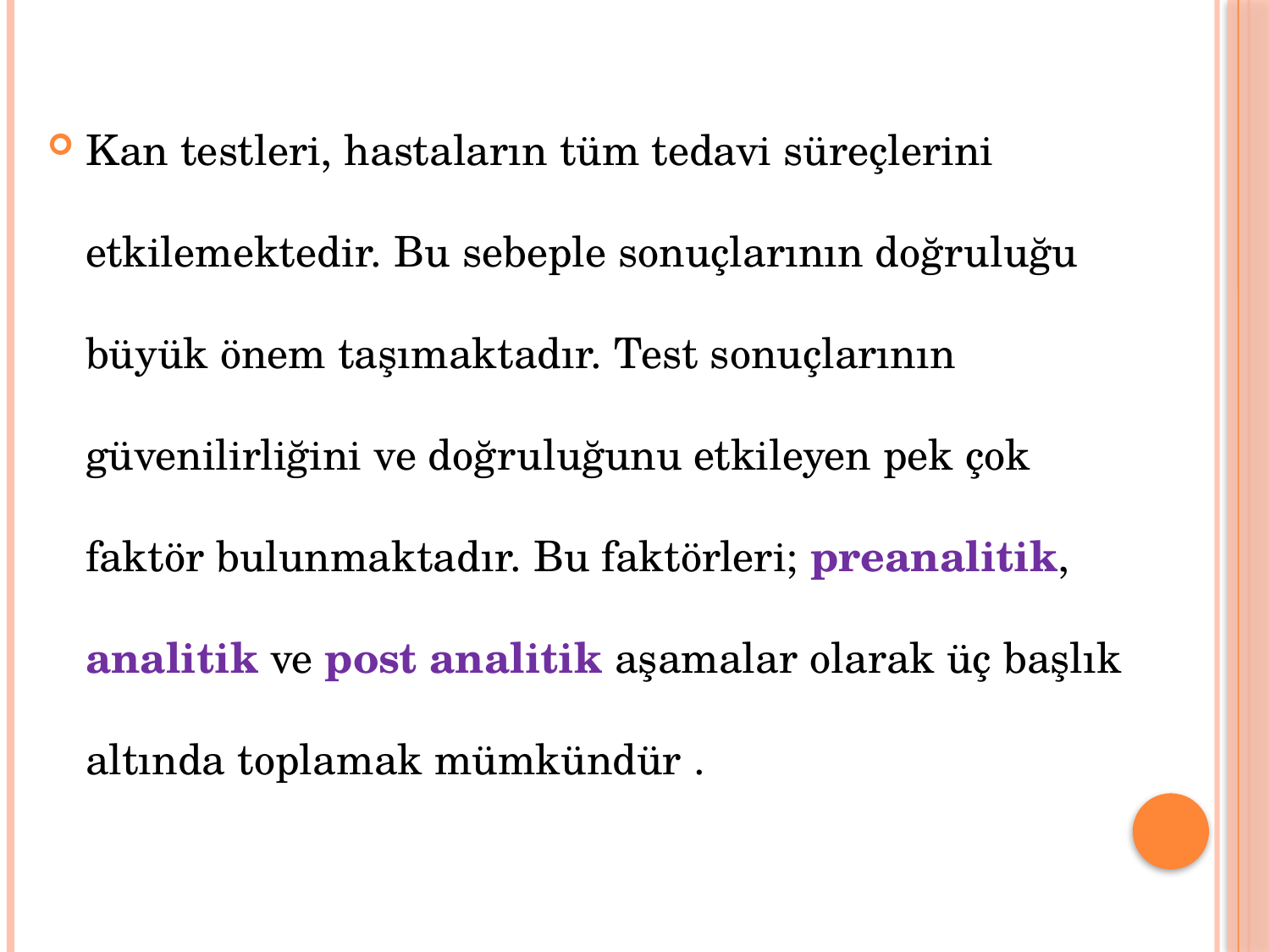

Kan testleri, hastaların tüm tedavi süreçlerini etkilemektedir. Bu sebeple sonuçlarının doğruluğu büyük önem taşımaktadır. Test sonuçlarının güvenilirliğini ve doğruluğunu etkileyen pek çok faktör bulunmaktadır. Bu faktörleri; preanalitik, analitik ve post analitik aşamalar olarak üç başlık altında toplamak mümkündür .